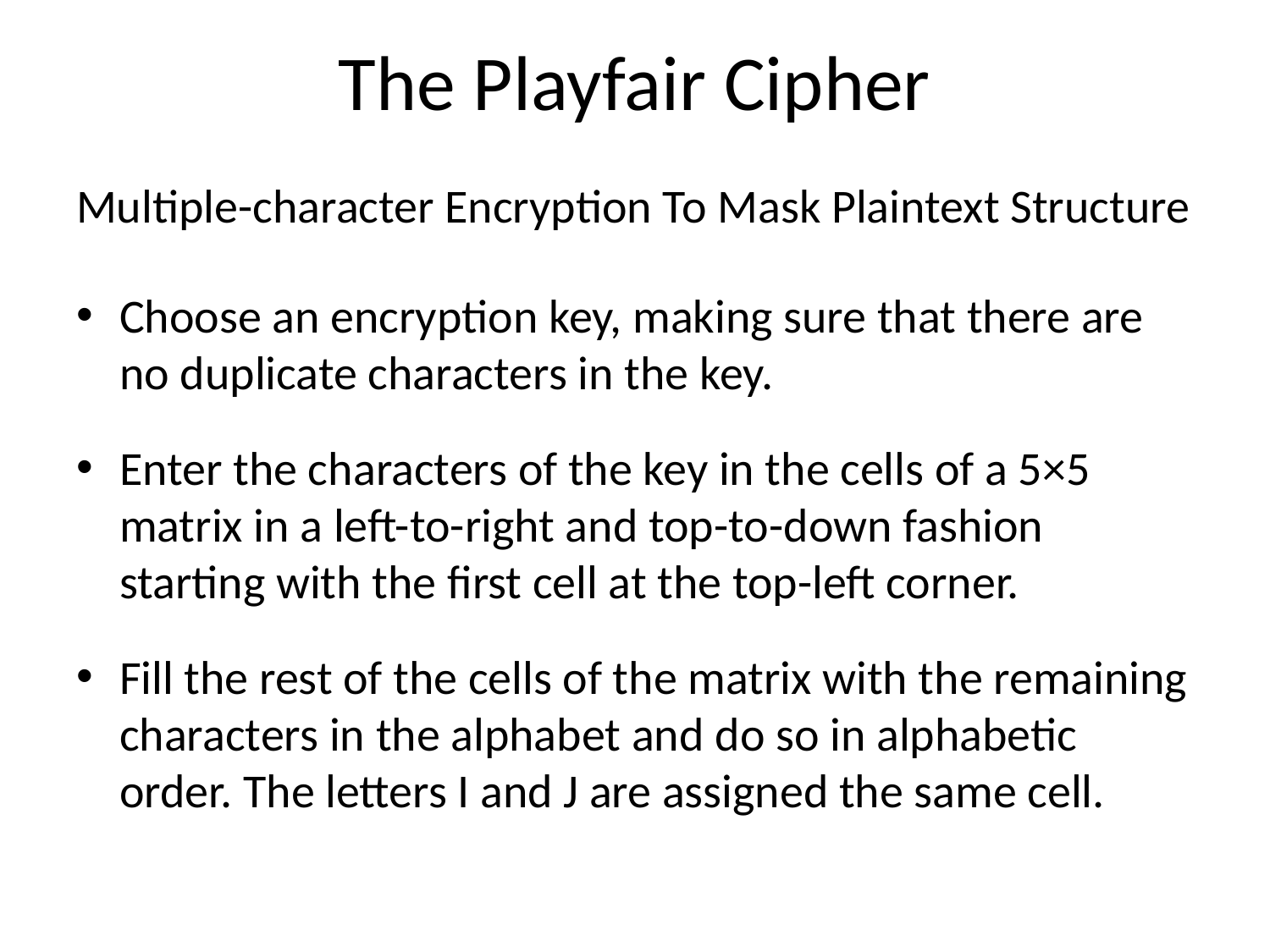

# The Playfair Cipher
Multiple-character Encryption To Mask Plaintext Structure

Choose an encryption key, making sure that there are no duplicate characters in the key.

Enter the characters of the key in the cells of a 5×5 matrix in a left-to-right and top-to-down fashion starting with the first cell at the top-left corner.

Fill the rest of the cells of the matrix with the remaining characters in the alphabet and do so in alphabetic order. The letters I and J are assigned the same cell.